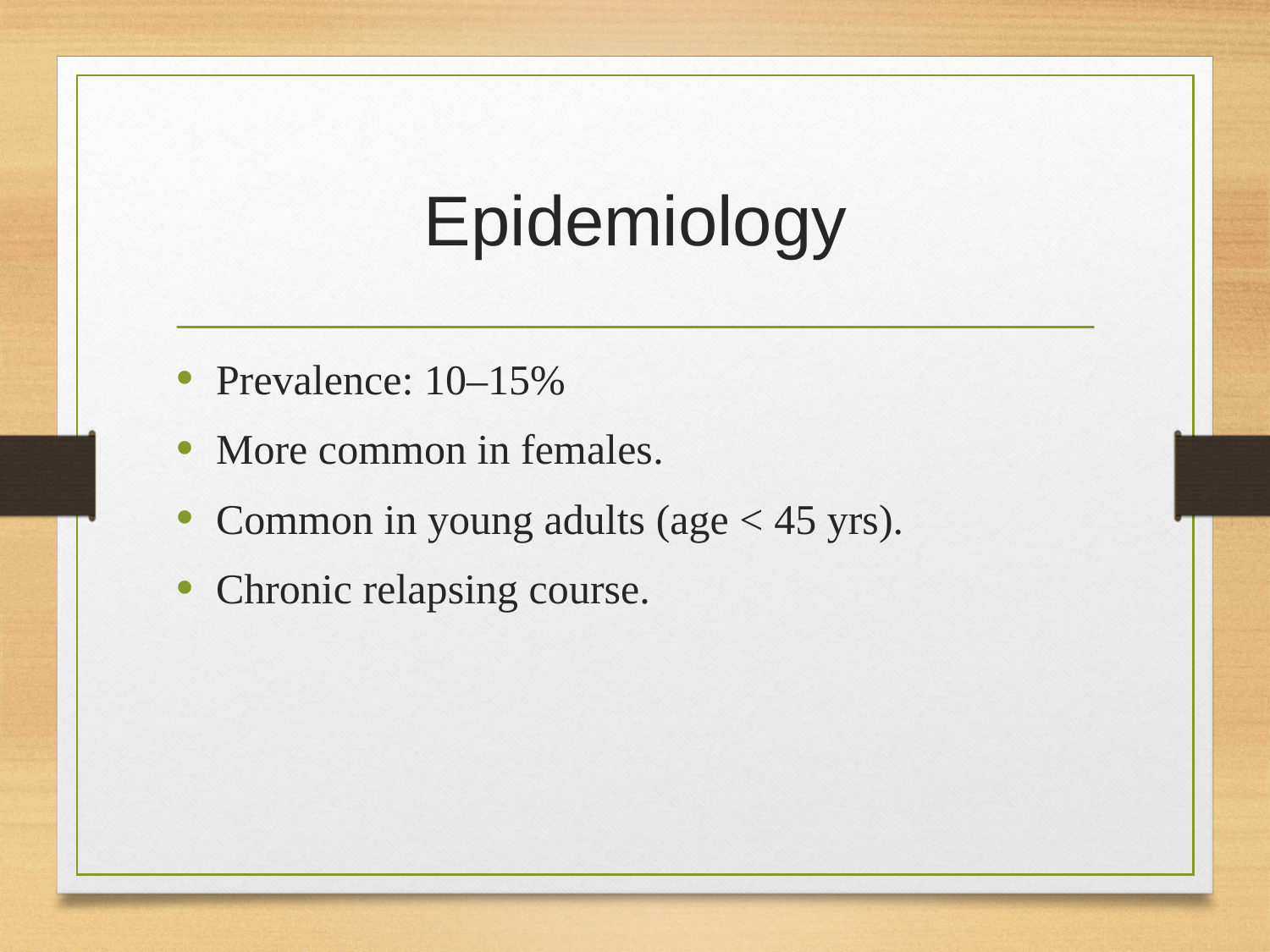

# Epidemiology
Prevalence: 10–15%
More common in females.
Common in young adults (age < 45 yrs).
Chronic relapsing course.